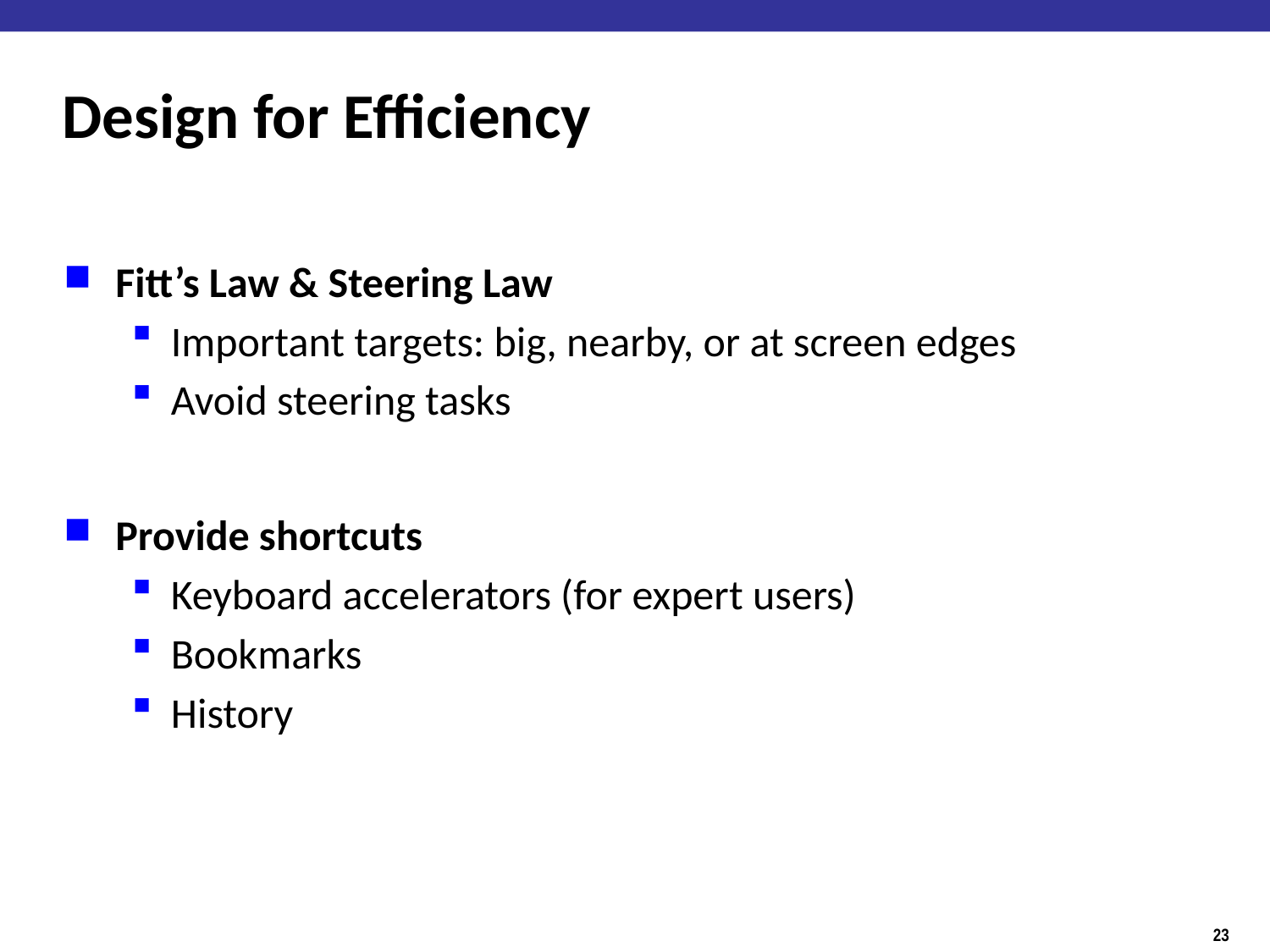

# Design for Efficiency

Fitt’s Law & Steering Law
Important targets: big, nearby, or at screen edges
Avoid steering tasks

Provide shortcuts
Keyboard accelerators (for expert users)
Bookmarks
History